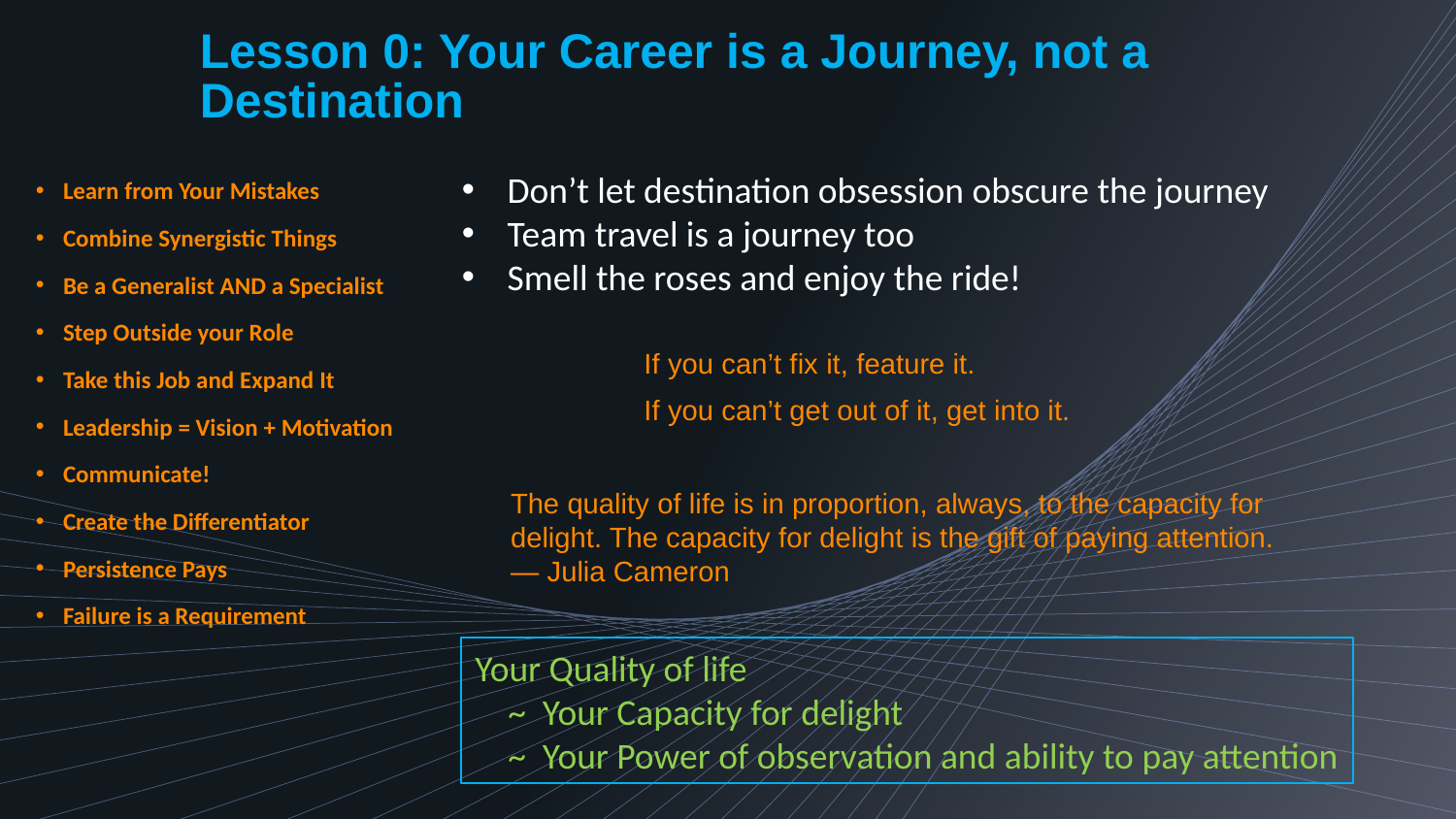

Lesson 0: Your Career is a Journey, not a Destination
Don’t let destination obsession obscure the journey
Team travel is a journey too
Smell the roses and enjoy the ride!
Learn from Your Mistakes
Combine Synergistic Things
Be a Generalist AND a Specialist
Step Outside your Role
Take this Job and Expand It
Leadership = Vision + Motivation
Communicate!
Create the Differentiator
Persistence Pays
Failure is a Requirement
If you can’t fix it, feature it.
If you can’t get out of it, get into it.
The quality of life is in proportion, always, to the capacity for delight. The capacity for delight is the gift of paying attention. ― Julia Cameron
Your Quality of life
    ~  Your Capacity for delight
    ~  Your Power of observation and ability to pay attention